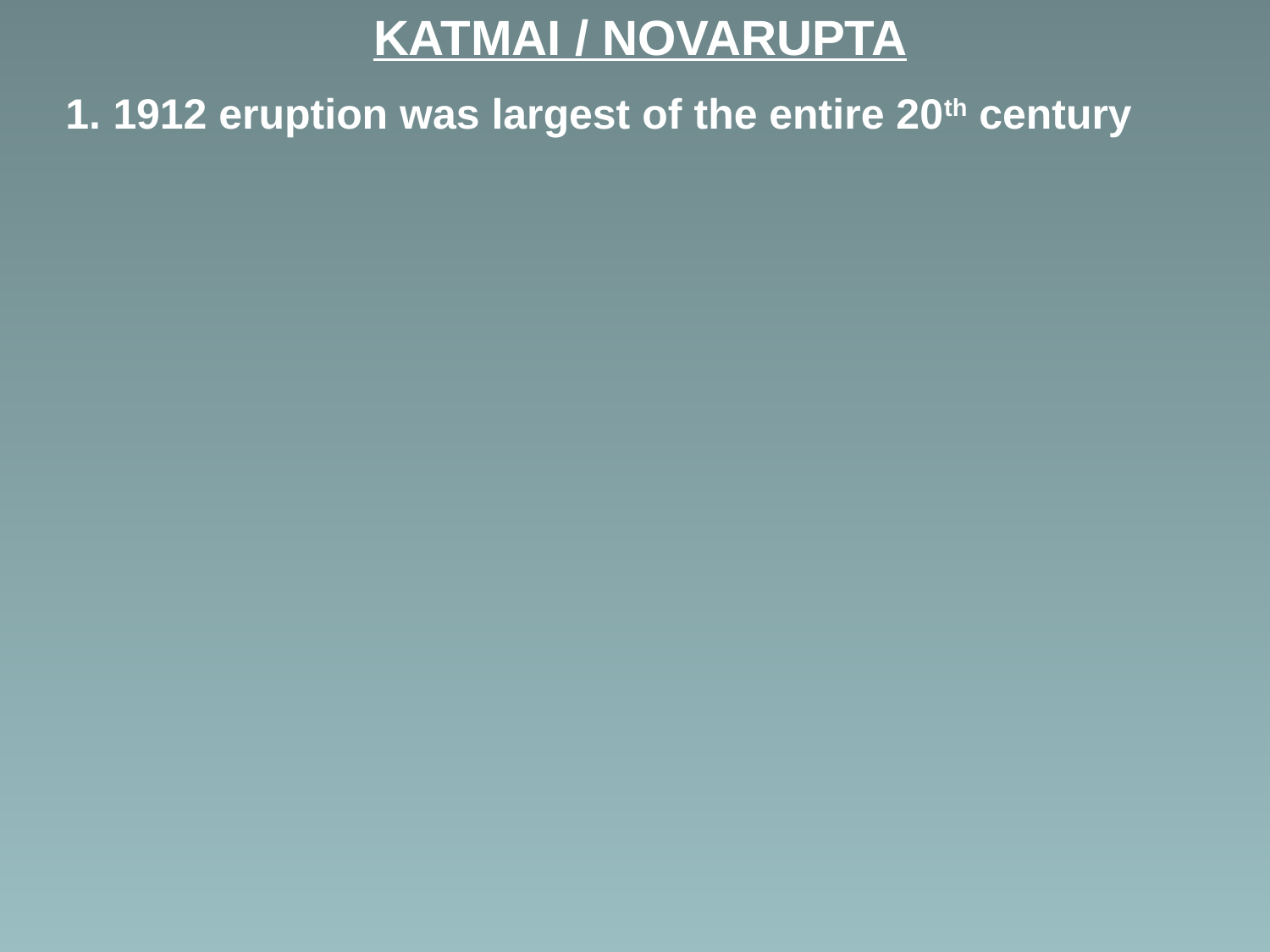

KATMAI / NOVARUPTA
1912 eruption was largest of the entire 20th century